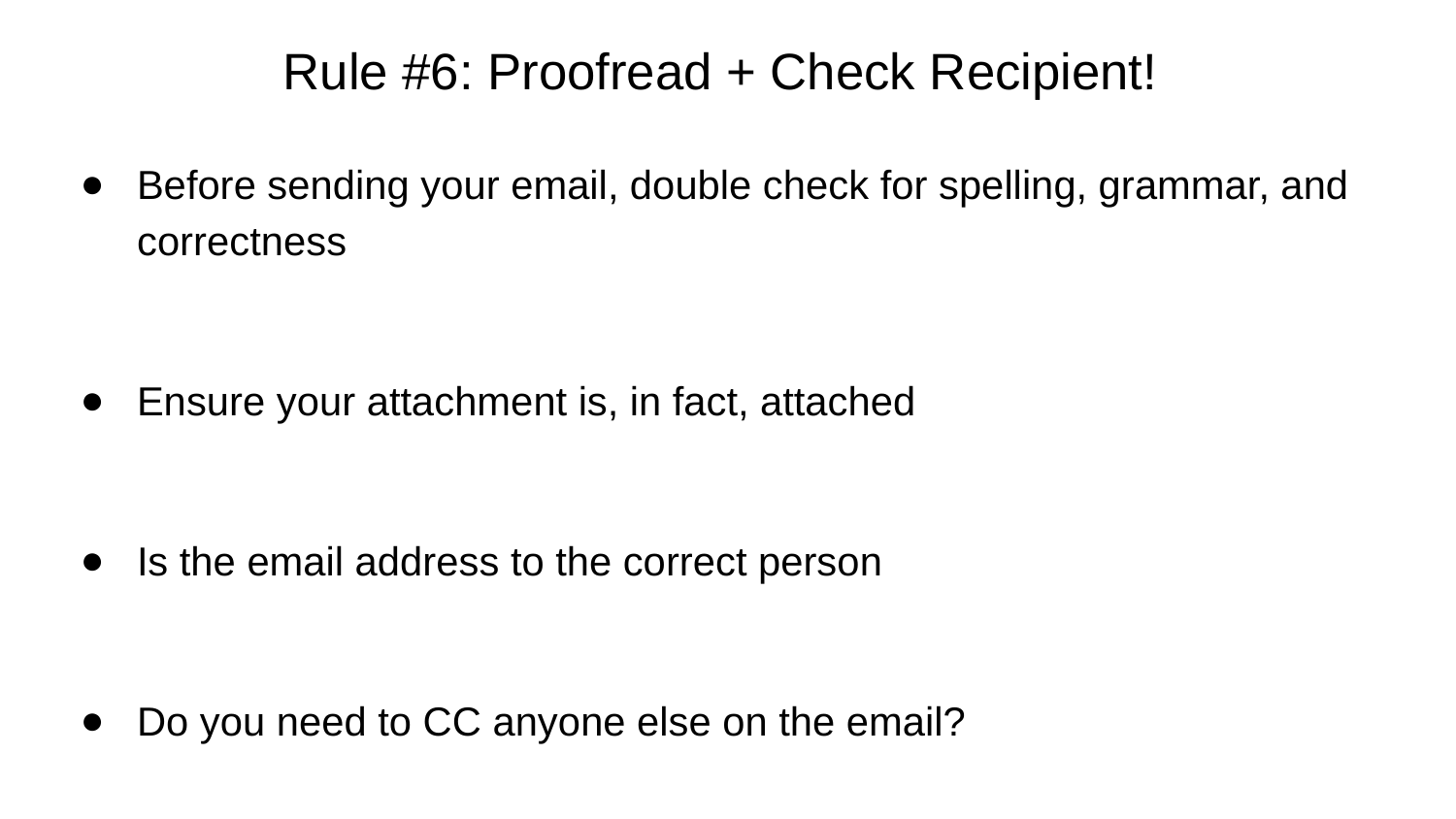

# Rule #6: Proofread + Check Recipient!
Before sending your email, double check for spelling, grammar, and correctness

Ensure your attachment is, in fact, attached

Is the email address to the correct person

Do you need to CC anyone else on the email?